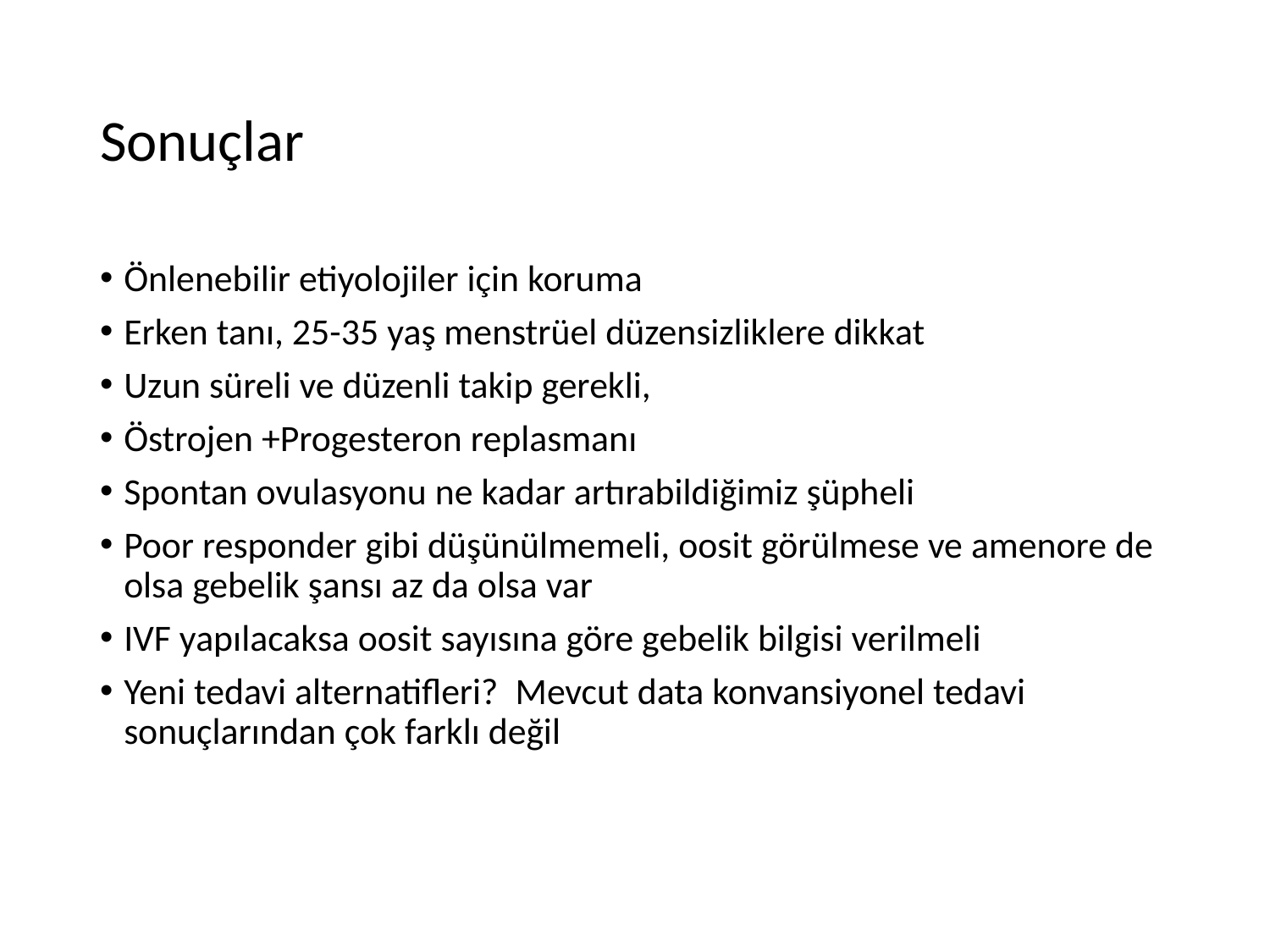

# Sonuçlar
Önlenebilir etiyolojiler için koruma
Erken tanı, 25-35 yaş menstrüel düzensizliklere dikkat
Uzun süreli ve düzenli takip gerekli,
Östrojen +Progesteron replasmanı
Spontan ovulasyonu ne kadar artırabildiğimiz şüpheli
Poor responder gibi düşünülmemeli, oosit görülmese ve amenore de olsa gebelik şansı az da olsa var
IVF yapılacaksa oosit sayısına göre gebelik bilgisi verilmeli
Yeni tedavi alternatifleri?  Mevcut data konvansiyonel tedavi sonuçlarından çok farklı değil